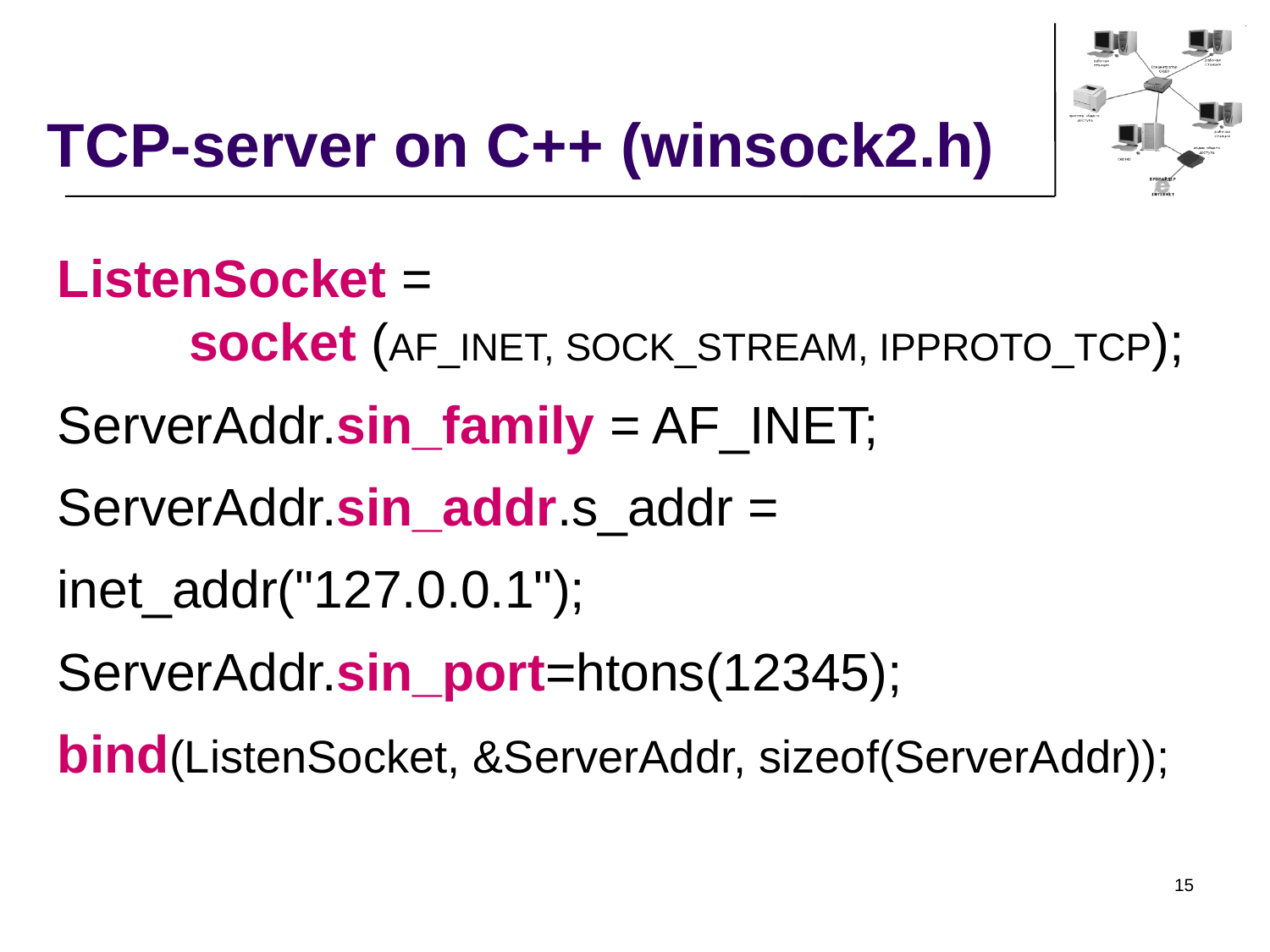

TCP-server on C++ (winsock2.h)
ListenSocket =
         socket (AF_INET, SOCK_STREAM, IPPROTO_TCP);
ServerAddr.sin_family = AF_INET;
ServerAddr.sin_addr.s_addr =   	inet_addr("127.0.0.1");
ServerAddr.sin_port=htons(12345);
bind(ListenSocket, &ServerAddr, sizeof(ServerAddr));
15